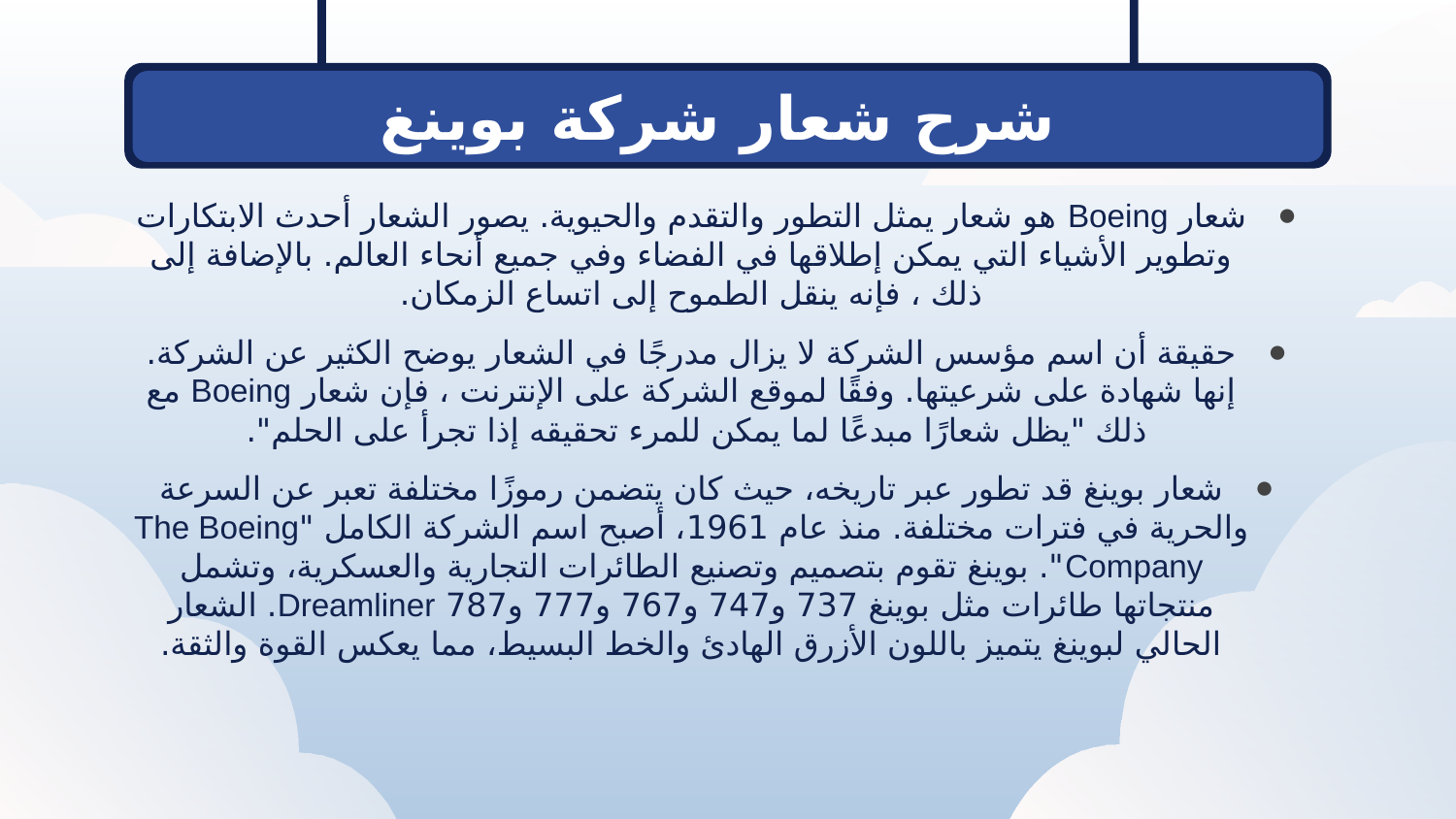

# شرح شعار شركة بوينغ
شعار Boeing هو شعار يمثل التطور والتقدم والحيوية. يصور الشعار أحدث الابتكارات وتطوير الأشياء التي يمكن إطلاقها في الفضاء وفي جميع أنحاء العالم. بالإضافة إلى ذلك ، فإنه ينقل الطموح إلى اتساع الزمكان.
حقيقة أن اسم مؤسس الشركة لا يزال مدرجًا في الشعار يوضح الكثير عن الشركة. إنها شهادة على شرعيتها. وفقًا لموقع الشركة على الإنترنت ، فإن شعار Boeing مع ذلك "يظل شعارًا مبدعًا لما يمكن للمرء تحقيقه إذا تجرأ على الحلم".
شعار بوينغ قد تطور عبر تاريخه، حيث كان يتضمن رموزًا مختلفة تعبر عن السرعة والحرية في فترات مختلفة. منذ عام 1961، أصبح اسم الشركة الكامل "The Boeing Company". بوينغ تقوم بتصميم وتصنيع الطائرات التجارية والعسكرية، وتشمل منتجاتها طائرات مثل بوينغ 737 و747 و767 و777 و787 Dreamliner. الشعار الحالي لبوينغ يتميز باللون الأزرق الهادئ والخط البسيط، مما يعكس القوة والثقة.